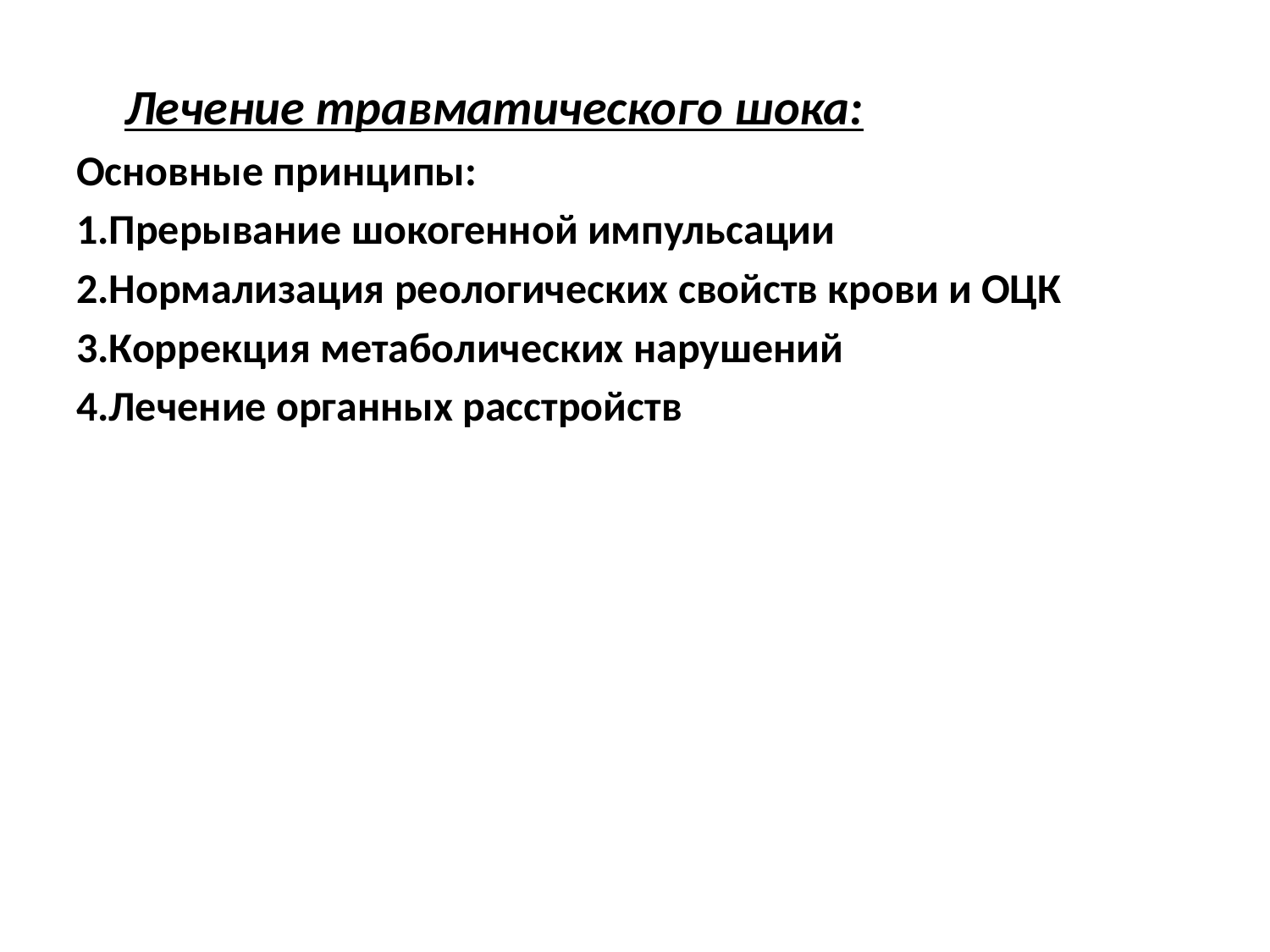

Лечение травматического шока:
Основные принципы:
Прерывание шокогенной импульсации
Нормализация реологических свойств крови и ОЦК
Коррекция метаболических нарушений
Лечение органных расстройств